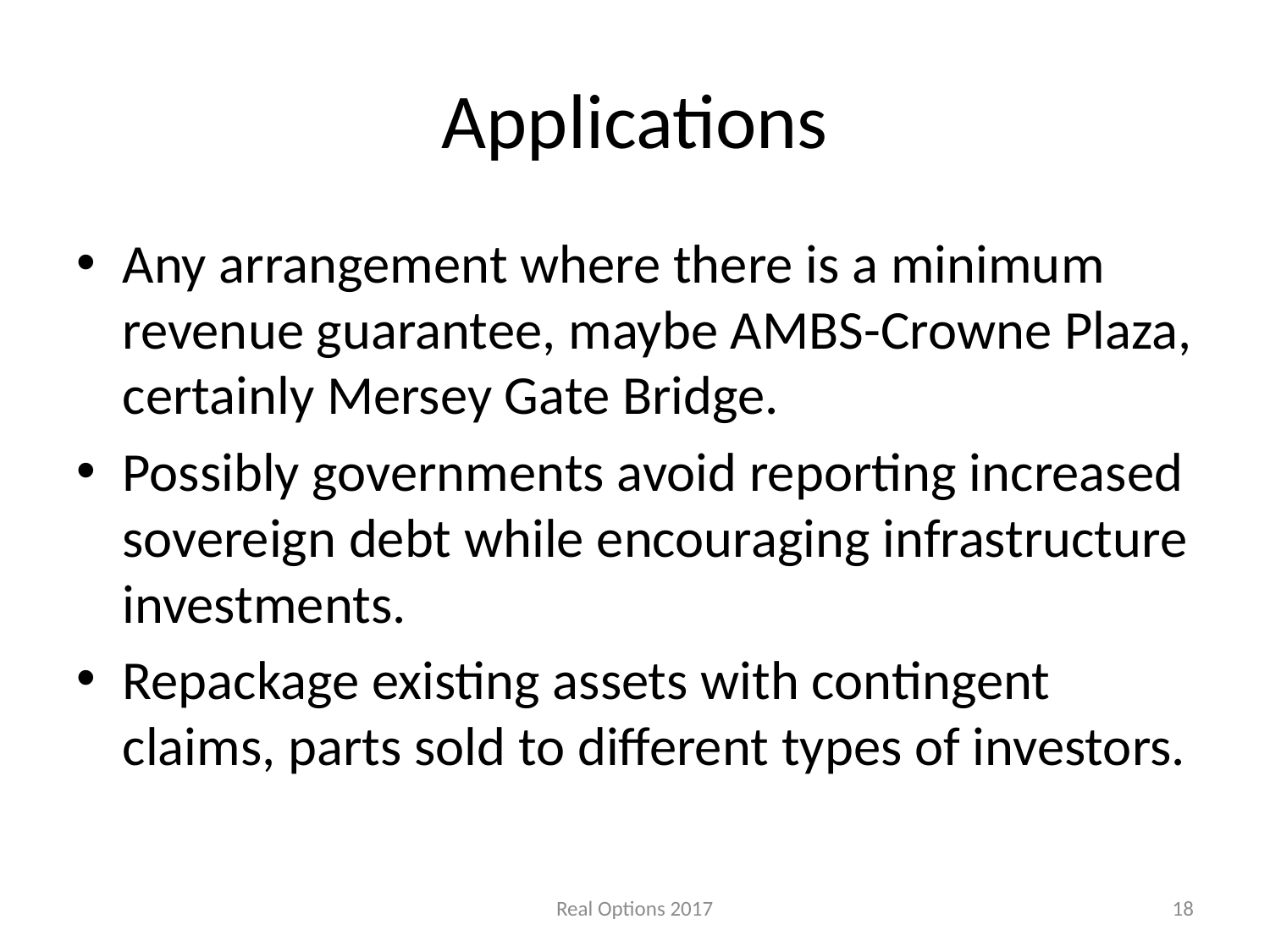

# Applications
Any arrangement where there is a minimum revenue guarantee, maybe AMBS-Crowne Plaza, certainly Mersey Gate Bridge.
Possibly governments avoid reporting increased sovereign debt while encouraging infrastructure investments.
Repackage existing assets with contingent claims, parts sold to different types of investors.
Real Options 2017
18